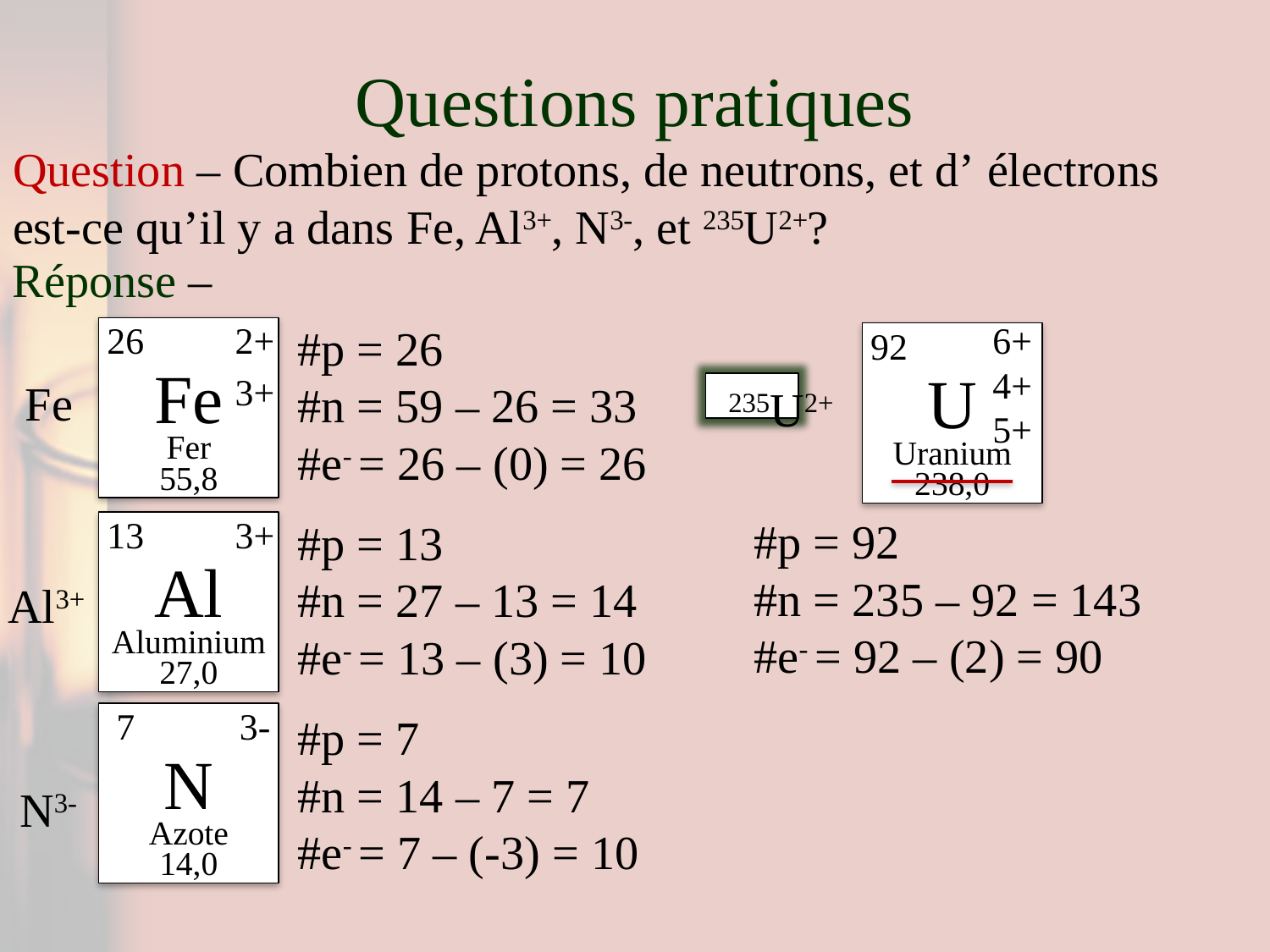

# Questions pratiques
Question – Combien de protons, de neutrons, et d’ électrons est-ce qu’il y a dans Fe, Al3+, N3-, et 235U2+?
Réponse –
26
2+
3+
6+
4+
5+
#p = 26
#n = 59 – 26 = 33
#e- = 26 – (0) = 26
92

Fe
U
Fe

235U2+
Fer
Uranium
55,8
238,0
13
3+
#p = 92
#n = 235 – 92 = 143
#e- = 92 – (2) = 90
#p = 13
#n = 27 – 13 = 14
#e- = 13 – (3) = 10

Al
Al3+

Aluminium
27,0
7
3-
#p = 7
#n = 14 – 7 = 7
#e- = 7 – (-3) = 10

N
N3-
Azote
14,0